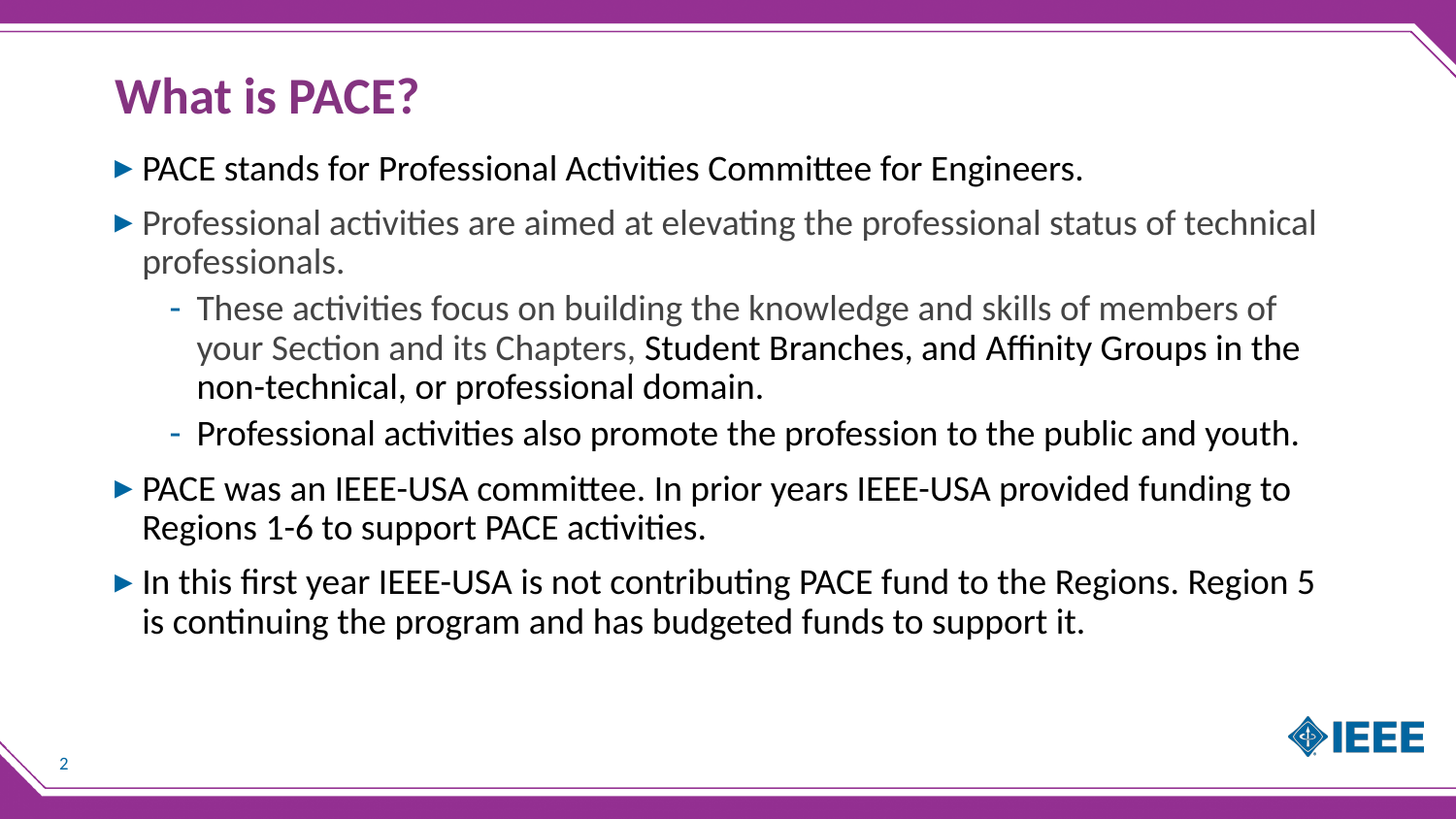

# What is PACE?
PACE stands for Professional Activities Committee for Engineers.
Professional activities are aimed at elevating the professional status of technical professionals.
These activities focus on building the knowledge and skills of members of your Section and its Chapters, Student Branches, and Affinity Groups in the non-technical, or professional domain.
Professional activities also promote the profession to the public and youth.
PACE was an IEEE-USA committee. In prior years IEEE-USA provided funding to Regions 1-6 to support PACE activities.
In this first year IEEE-USA is not contributing PACE fund to the Regions. Region 5   is continuing the program and has budgeted funds to support it.
2